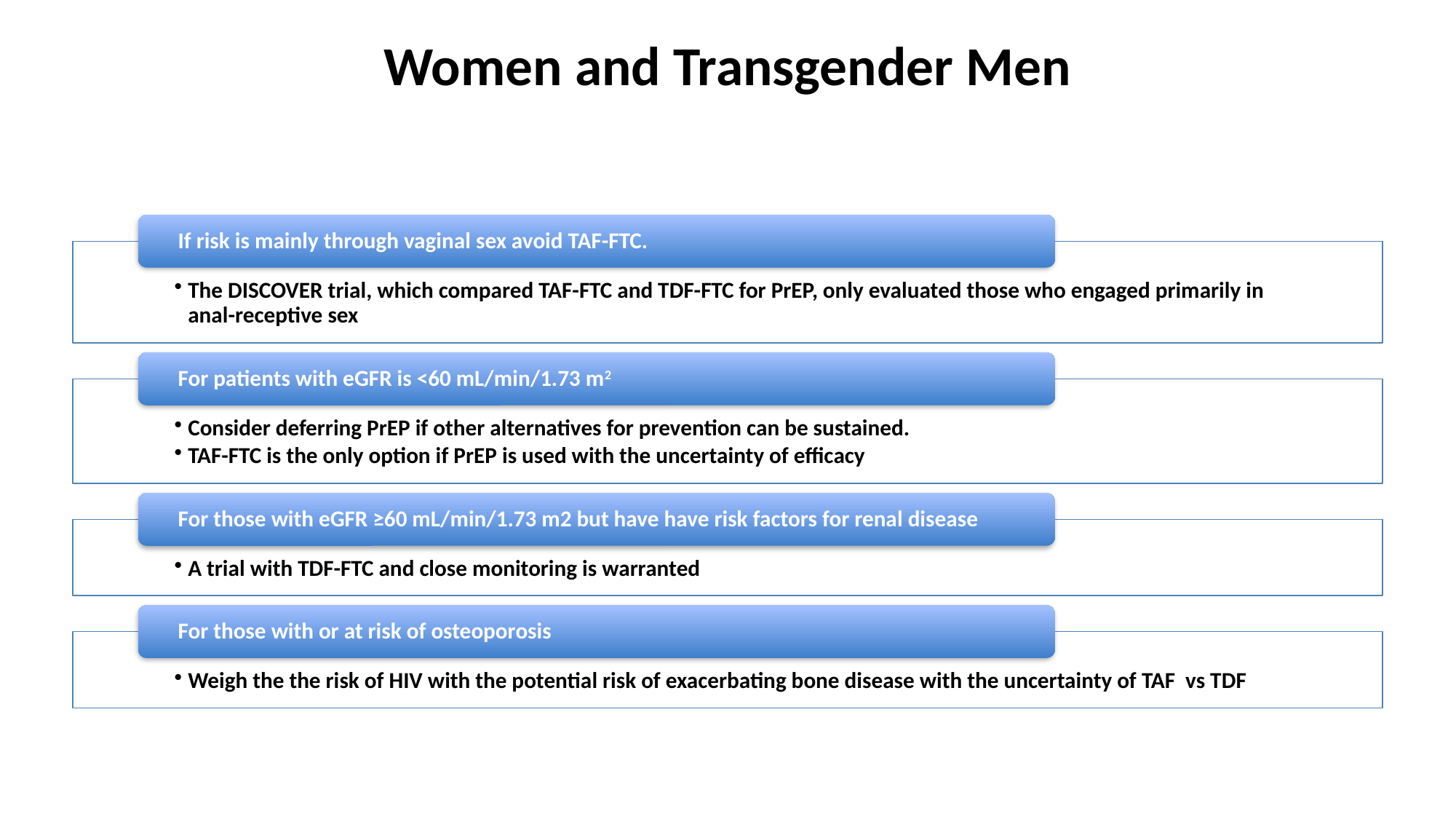

# Women and Transgender Men
The DISCOVER trial, which compared TAF-FTC and TDF-FTC for PrEP, only evaluated those who engaged primarily in anal-receptive sex
If risk is mainly through vaginal sex avoid TAF-FTC.
Consider deferring PrEP if other alternatives for prevention can be sustained.
TAF-FTC is the only option if PrEP is used with the uncertainty of efficacy
For patients with eGFR is <60 mL/min/1.73 m2
A trial with TDF-FTC and close monitoring is warranted
For those with eGFR ≥60 mL/min/1.73 m2 but have have risk factors for renal disease
Weigh the the risk of HIV with the potential risk of exacerbating bone disease with the uncertainty of TAF  vs TDF
For those with or at risk of osteoporosis